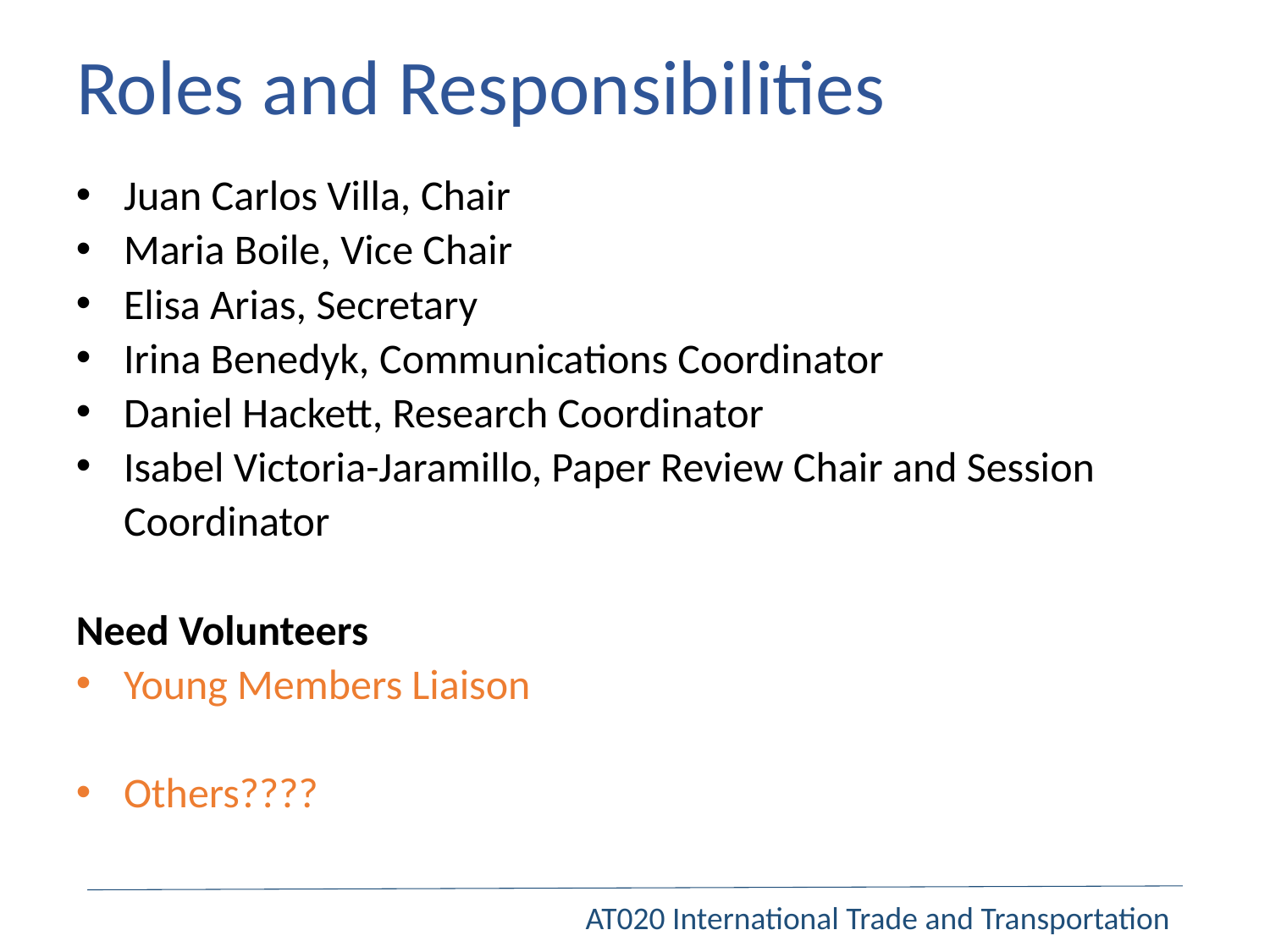

# Roles and Responsibilities
Juan Carlos Villa, Chair
Maria Boile, Vice Chair
Elisa Arias, Secretary
Irina Benedyk, Communications Coordinator
Daniel Hackett, Research Coordinator
Isabel Victoria-Jaramillo, Paper Review Chair and Session Coordinator

Need Volunteers
Young Members Liaison

Others????

AT020 International Trade and Transportation